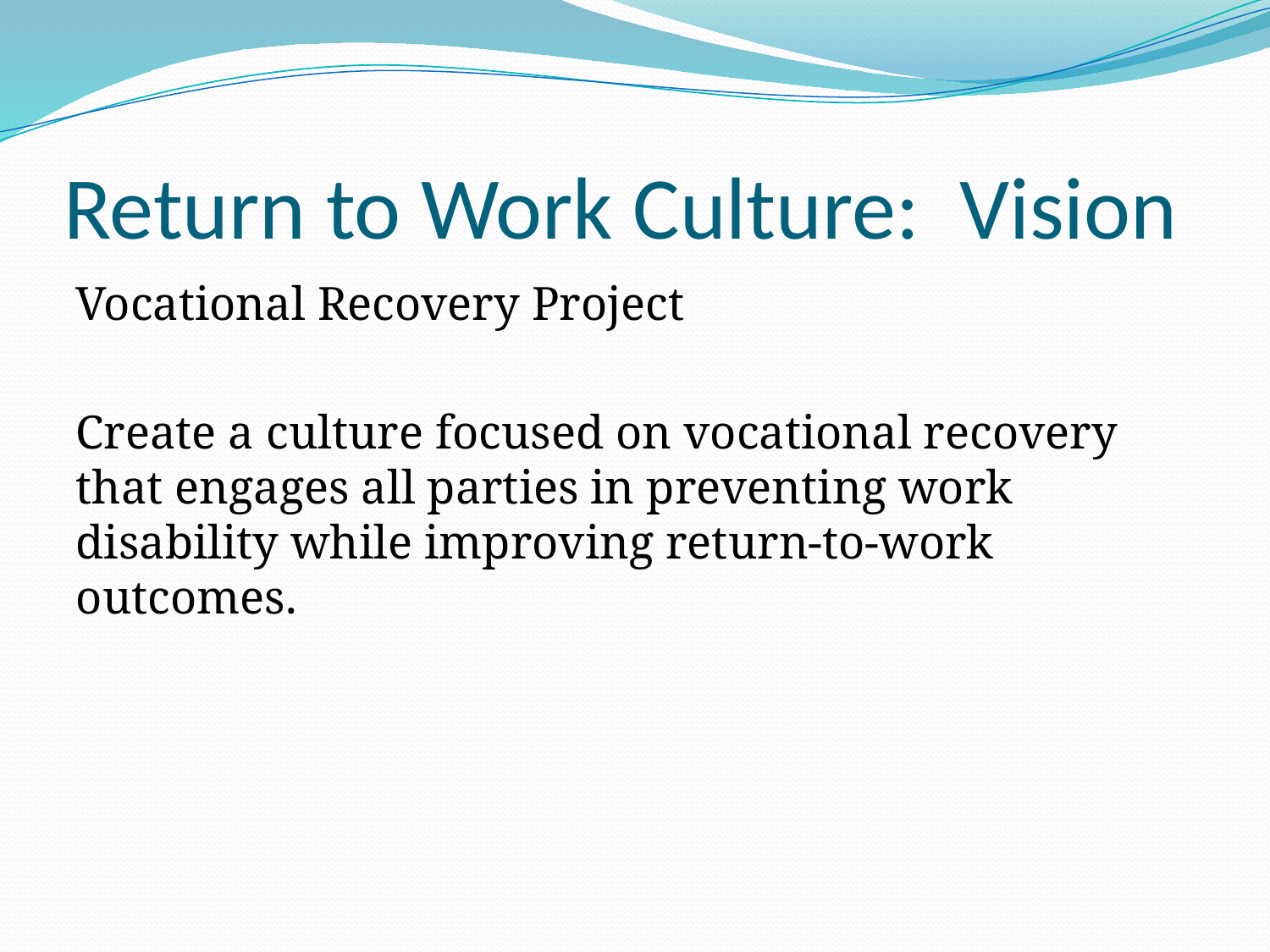

# Return to Work Culture:  Vision
Vocational Recovery Project

Create a culture focused on vocational recovery that engages all parties in preventing work disability while improving return-to-work outcomes.